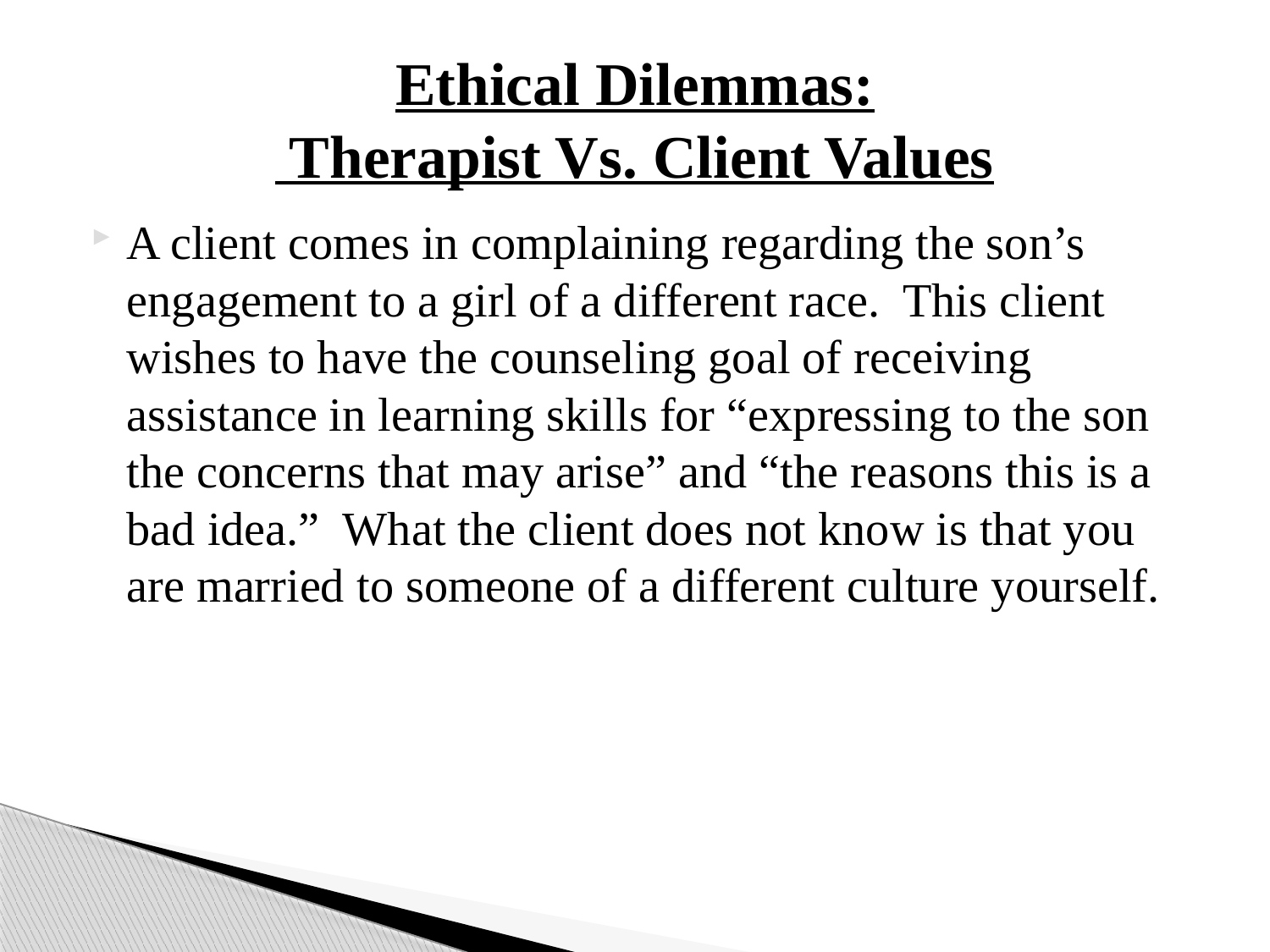

# Ethical Dilemmas: Therapist Vs. Client Values
A client comes in complaining regarding the son’s engagement to a girl of a different race.  This client wishes to have the counseling goal of receiving assistance in learning skills for “expressing to the son the concerns that may arise” and “the reasons this is a bad idea.”  What the client does not know is that you are married to someone of a different culture yourself.